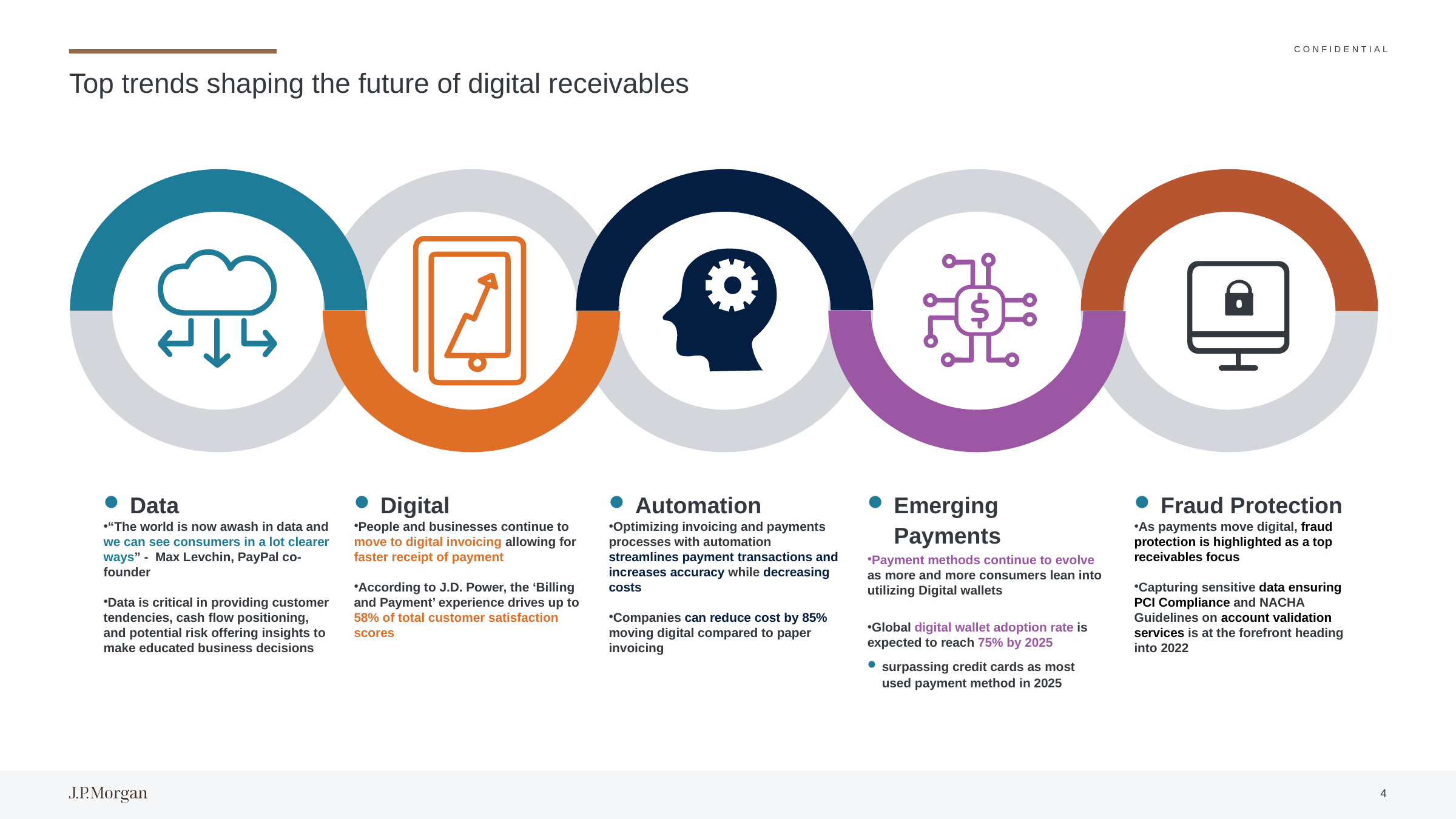

# Top trends shaping the future of digital receivables

Data
“The world is now awash in data and we can see consumers in a lot clearer ways” -  Max Levchin, PayPal co-founder

Data is critical in providing customer tendencies, cash flow positioning, and potential risk offering insights to make educated business decisions
Digital
People and businesses continue to move to digital invoicing allowing for faster receipt of payment

According to J.D. Power, the ‘Billing and Payment’ experience drives up to 58% of total customer satisfaction scores
Automation
Optimizing invoicing and payments processes with automation streamlines payment transactions and increases accuracy while decreasing costs

Companies can reduce cost by 85% moving digital compared to paper invoicing
Emerging Payments
Payment methods continue to evolve as more and more consumers lean into utilizing Digital wallets

Global digital wallet adoption rate is expected to reach 75% by 2025
surpassing credit cards as most used payment method in 2025
Fraud Protection
As payments move digital, fraud protection is highlighted as a top receivables focus

Capturing sensitive data ensuring PCI Compliance and NACHA Guidelines on account validation services is at the forefront heading into 2022

4